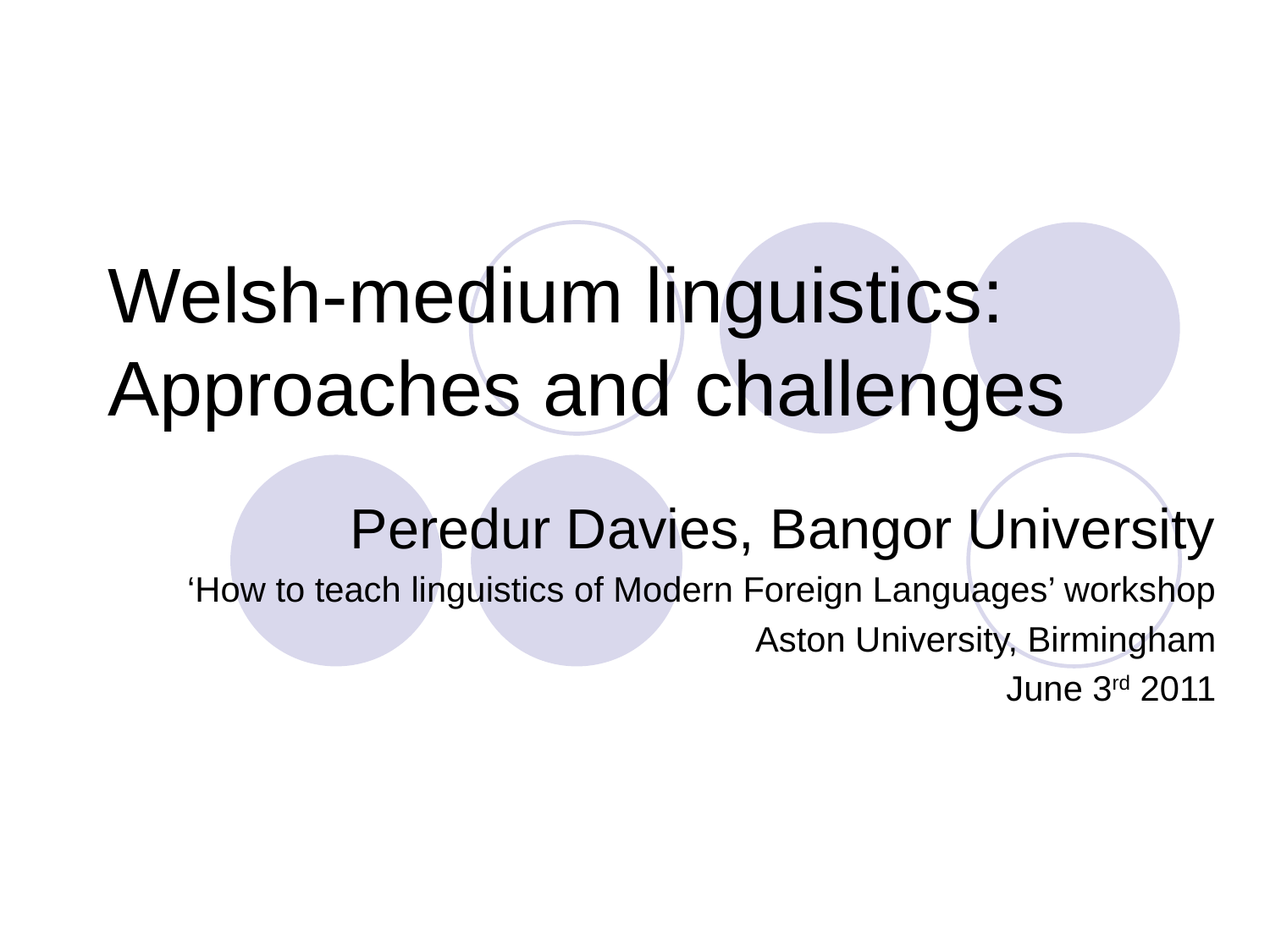

# Welsh-medium linguistics: Approaches and challenges
Peredur Davies, Bangor University
‘How to teach linguistics of Modern Foreign Languages’ workshop
Aston University, Birmingham
June 3rd 2011